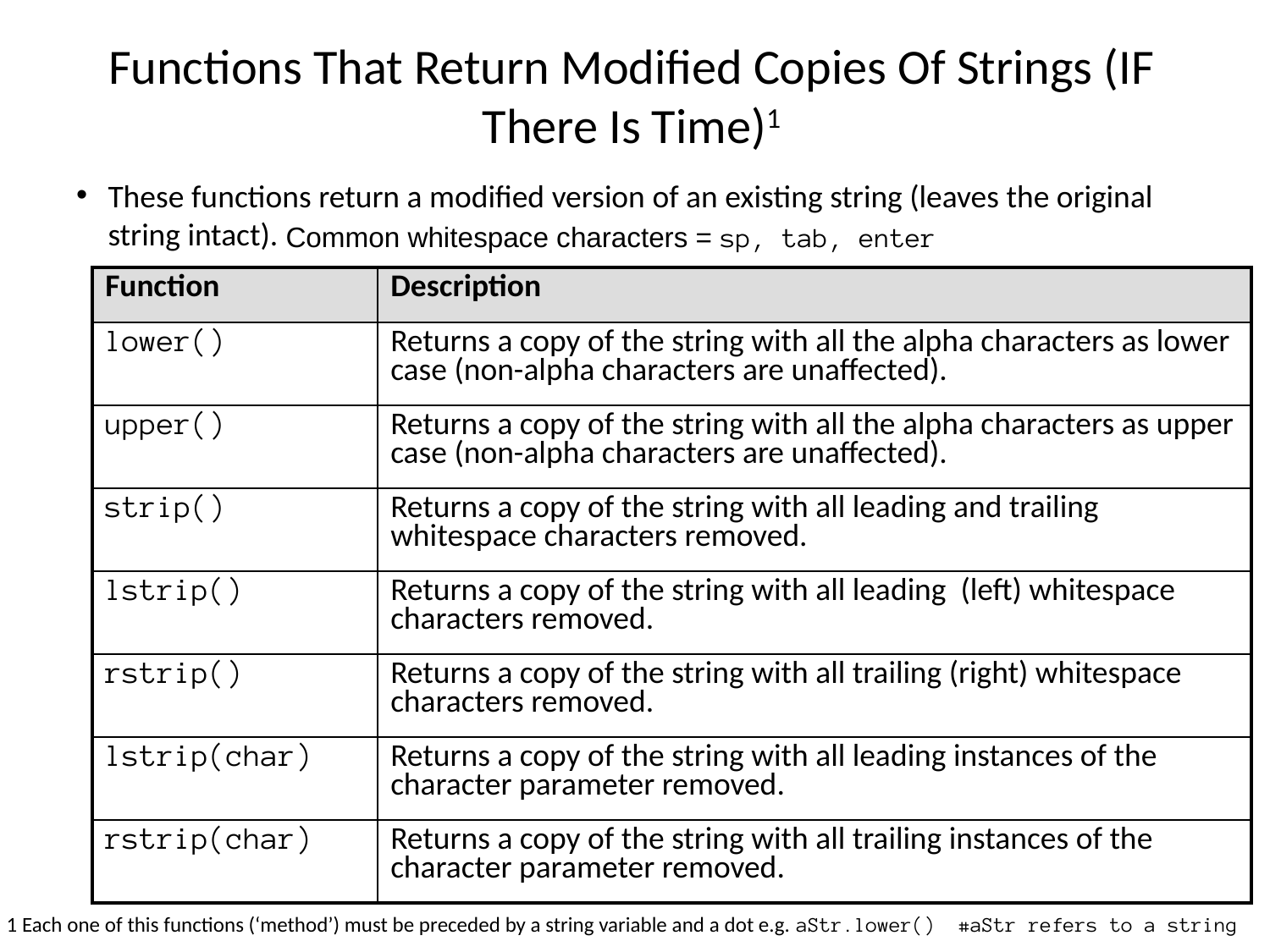

Functions That Return Modified Copies Of Strings (IF There Is Time)1
These functions return a modified version of an existing string (leaves the original string intact).

Common whitespace characters = sp, tab, enter
| Function | Description |
| --- | --- |
| lower() | Returns a copy of the string with all the alpha characters as lower case (non-alpha characters are unaffected). |
| upper() | Returns a copy of the string with all the alpha characters as upper case (non-alpha characters are unaffected). |
| strip() | Returns a copy of the string with all leading and trailing whitespace characters removed. |
| lstrip() | Returns a copy of the string with all leading (left) whitespace characters removed. |
| rstrip() | Returns a copy of the string with all trailing (right) whitespace characters removed. |
| lstrip(char) | Returns a copy of the string with all leading instances of the character parameter removed. |
| rstrip(char) | Returns a copy of the string with all trailing instances of the character parameter removed. |
1 Each one of this functions (‘method’) must be preceded by a string variable and a dot e.g. aStr.lower()  #aStr refers to a string